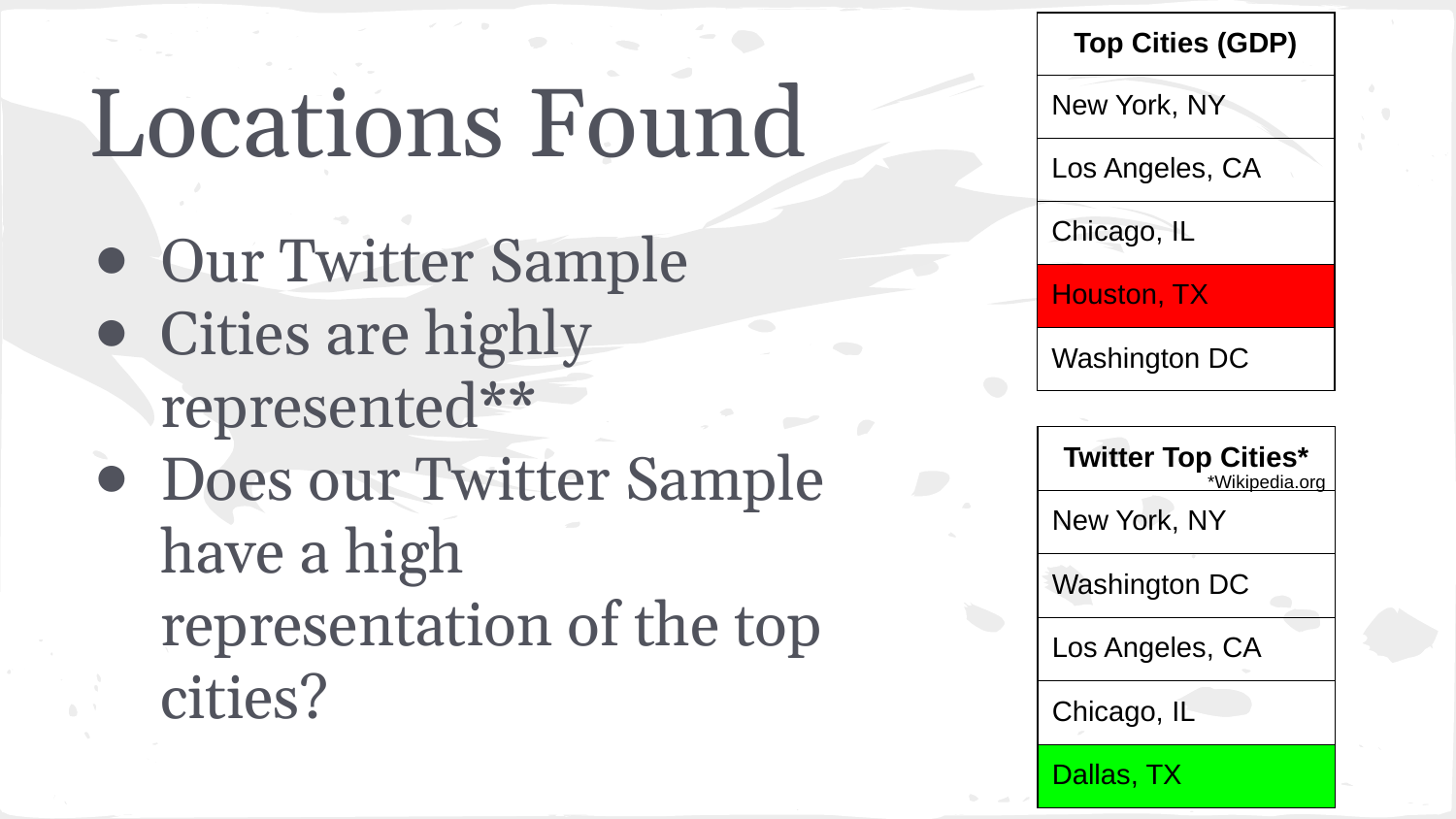

| Top Cities (GDP) |
| --- |
| New York, NY |
| Los Angeles, CA |
| Chicago, IL |
| Houston, TX |
| Washington DC |
# Locations Found
Our Twitter Sample
Cities are highly represented**
Does our Twitter Sample have a high representation of the top cities?
| Twitter Top Cities\* |
| --- |
| New York, NY |
| Washington DC |
| Los Angeles, CA |
| Chicago, IL |
| Dallas, TX |
*Wikipedia.org